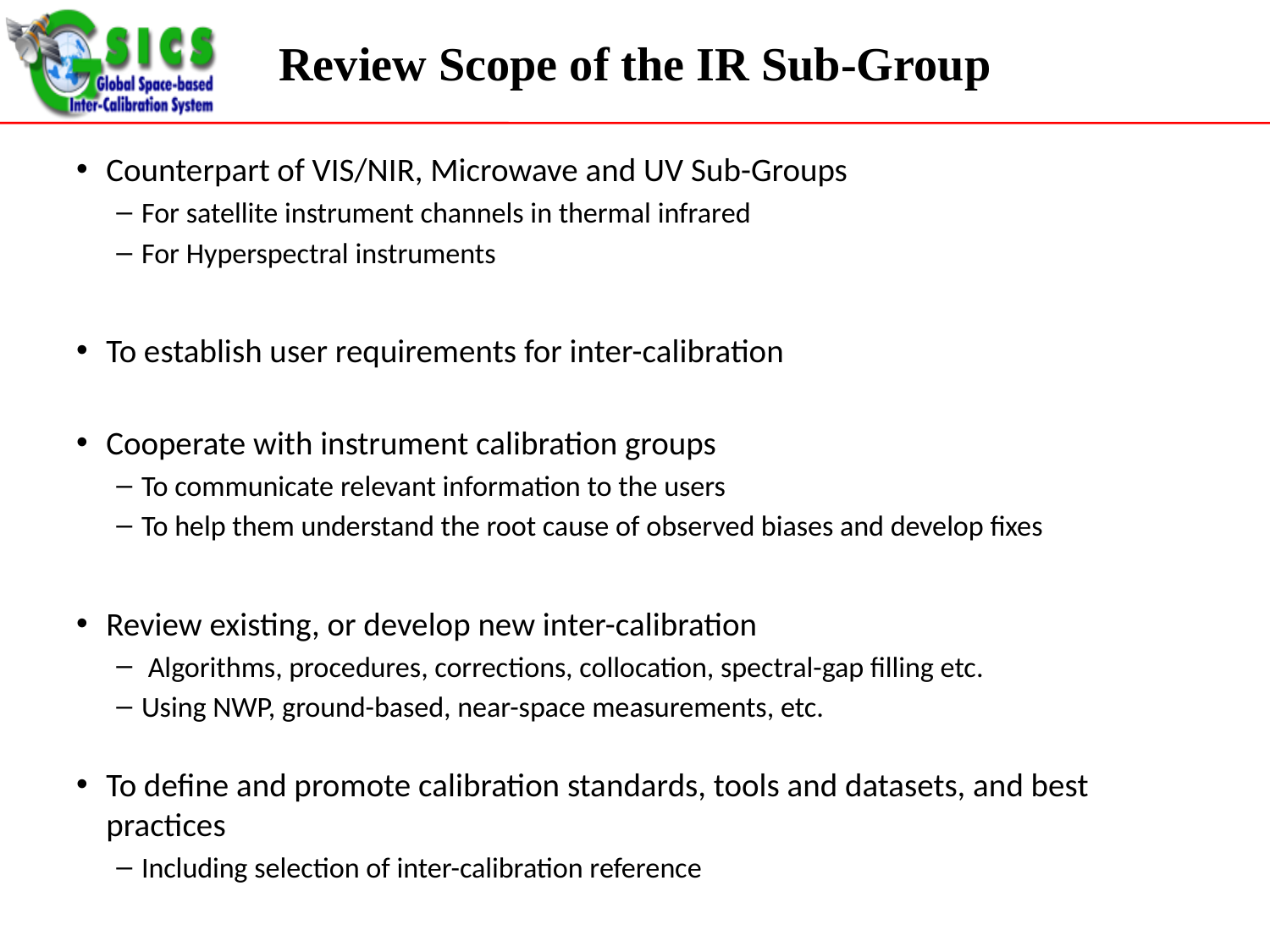

# Review Scope of the IR Sub-Group
Counterpart of VIS/NIR, Microwave and UV Sub-Groups
For satellite instrument channels in thermal infrared
For Hyperspectral instruments

To establish user requirements for inter-calibration

Cooperate with instrument calibration groups
To communicate relevant information to the users
To help them understand the root cause of observed biases and develop fixes

Review existing, or develop new inter-calibration
 Algorithms, procedures, corrections, collocation, spectral-gap filling etc.
Using NWP, ground-based, near-space measurements, etc.
To define and promote calibration standards, tools and datasets, and best practices
Including selection of inter-calibration reference